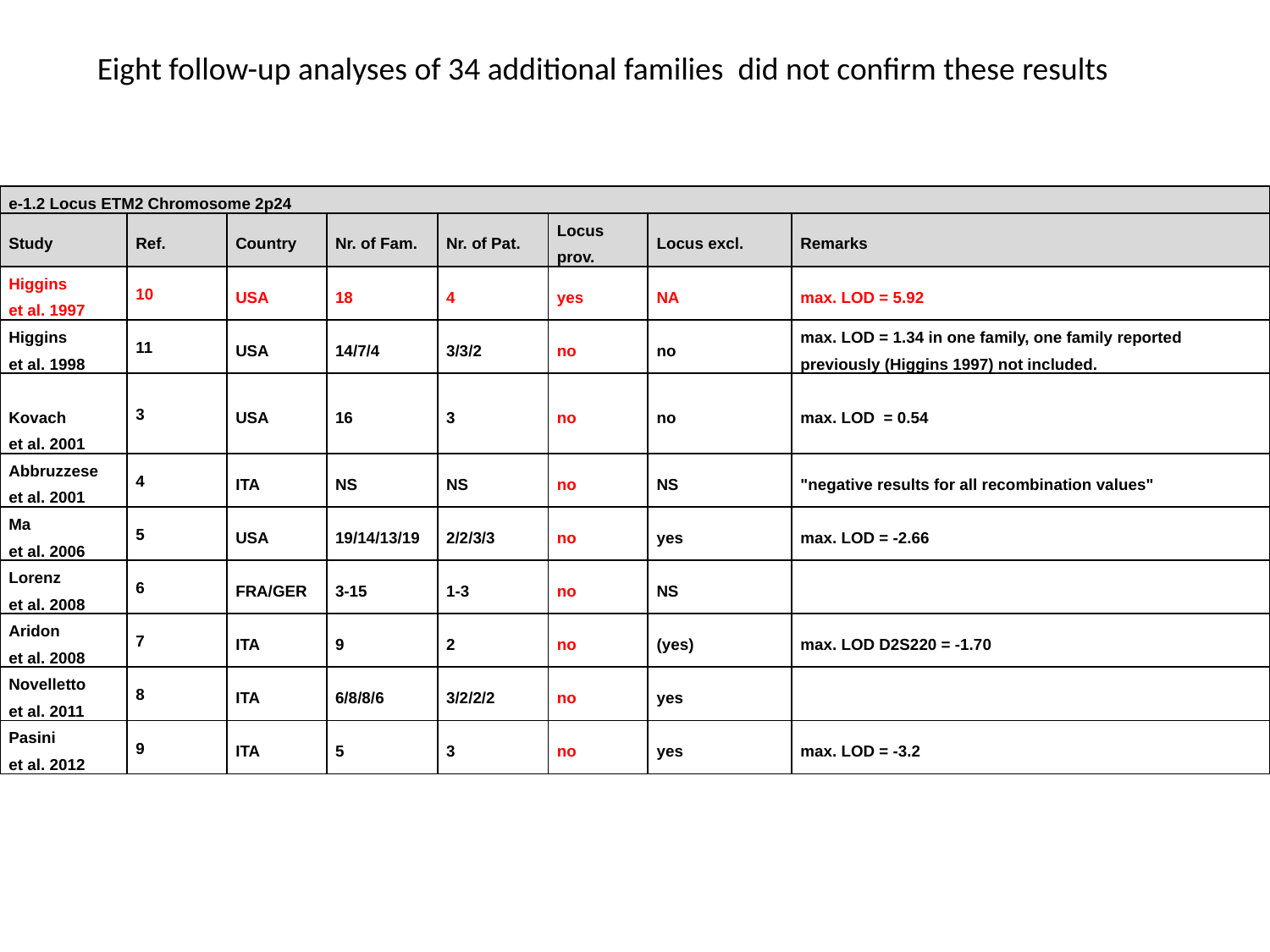

Eight follow-up analyses of 34 additional families  did not confirm these results
| e-1.2 Locus ETM2 Chromosome 2p24 |  |  |  |  |  |  |  |
| --- | --- | --- | --- | --- | --- | --- | --- |
| Study | Ref. | Country | Nr. of Fam. | Nr. of Pat. | Locus prov. | Locus excl. | Remarks |
| Higgins et al. 1997 | 10 | USA | 18 | 4 | yes | NA | max. LOD = 5.92 |
| Higgins et al. 1998 | 11 | USA | 14/7/4 | 3/3/2 | no | no | max. LOD = 1.34 in one family, one family reported previously (Higgins 1997) not included. |
| Kovach et al. 2001 | 3 | USA | 16 | 3 | no | no | max. LOD = 0.54 |
| Abbruzzese et al. 2001 | 4 | ITA | NS | NS | no | NS | "negative results for all recombination values" |
| Ma et al. 2006 | 5 | USA | 19/14/13/19 | 2/2/3/3 | no | yes | max. LOD = -2.66 |
| Lorenz et al. 2008 | 6 | FRA/GER | 3-15 | 1-3 | no | NS |  |
| Aridon et al. 2008 | 7 | ITA | 9 | 2 | no | (yes) | max. LOD D2S220 = -1.70 |
| Novelletto et al. 2011 | 8 | ITA | 6/8/8/6 | 3/2/2/2 | no | yes |  |
| Pasini et al. 2012 | 9 | ITA | 5 | 3 | no | yes | max. LOD = -3.2 |